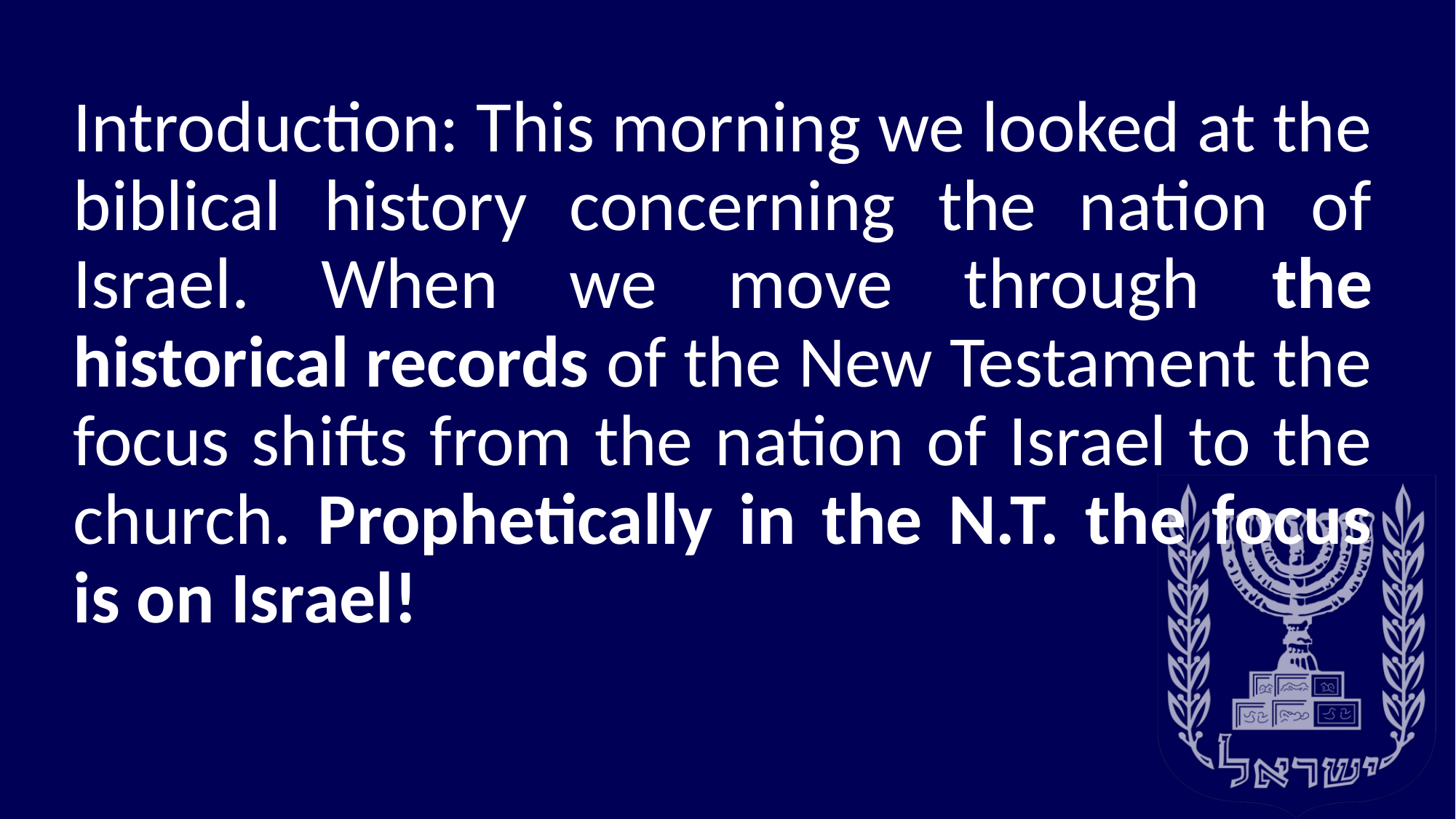

Introduction: This morning we looked at the biblical history concerning the nation of Israel. When we move through the historical records of the New Testament the focus shifts from the nation of Israel to the church. Prophetically in the N.T. the focus is on Israel!